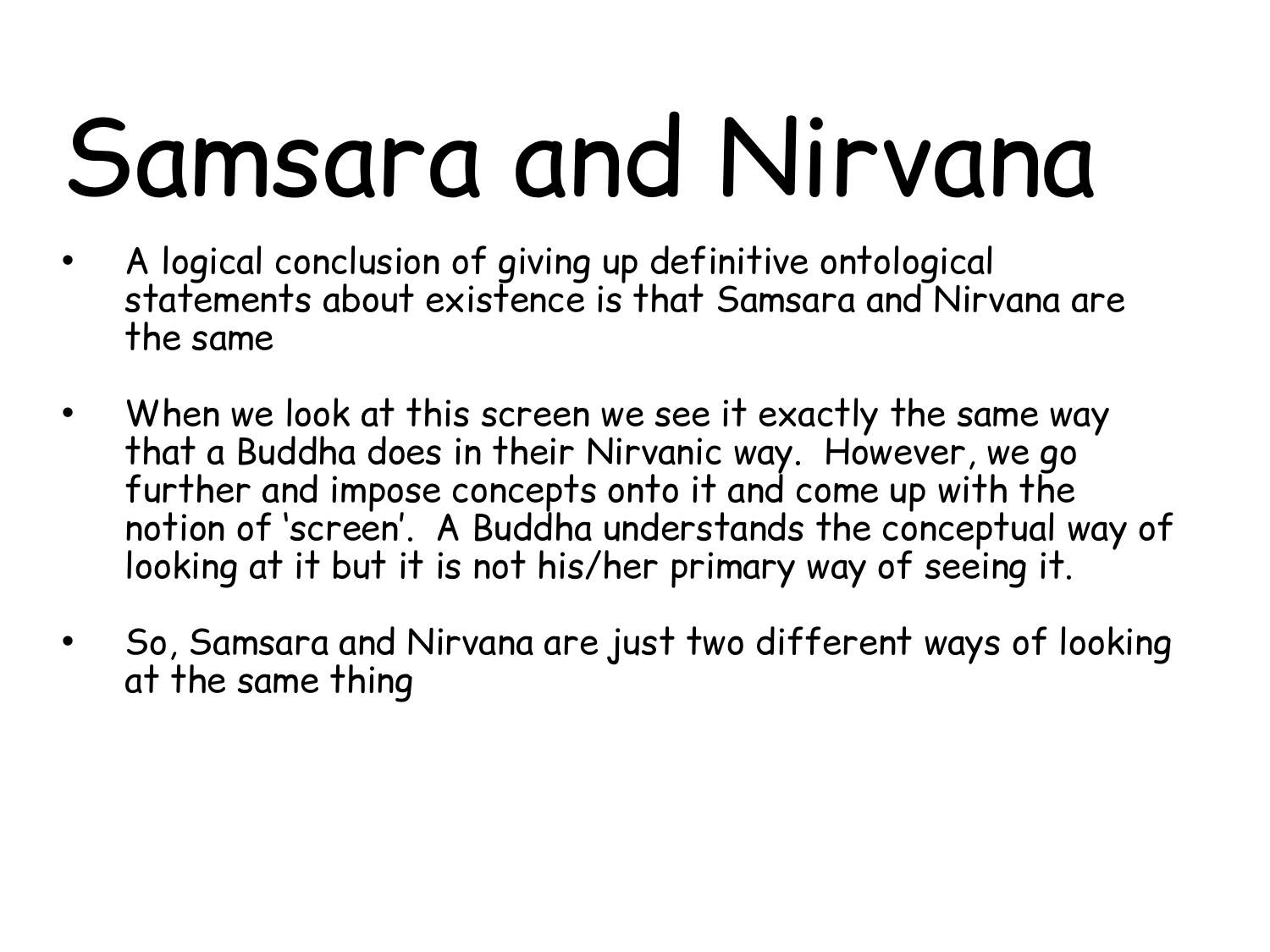

# Samsara and Nirvana
A logical conclusion of giving up definitive ontological statements about existence is that Samsara and Nirvana are the same

When we look at this screen we see it exactly the same way that a Buddha does in their Nirvanic way.  However, we go further and impose concepts onto it and come up with the notion of ‘screen’.  A Buddha understands the conceptual way of looking at it but it is not his/her primary way of seeing it.

So, Samsara and Nirvana are just two different ways of looking at the same thing